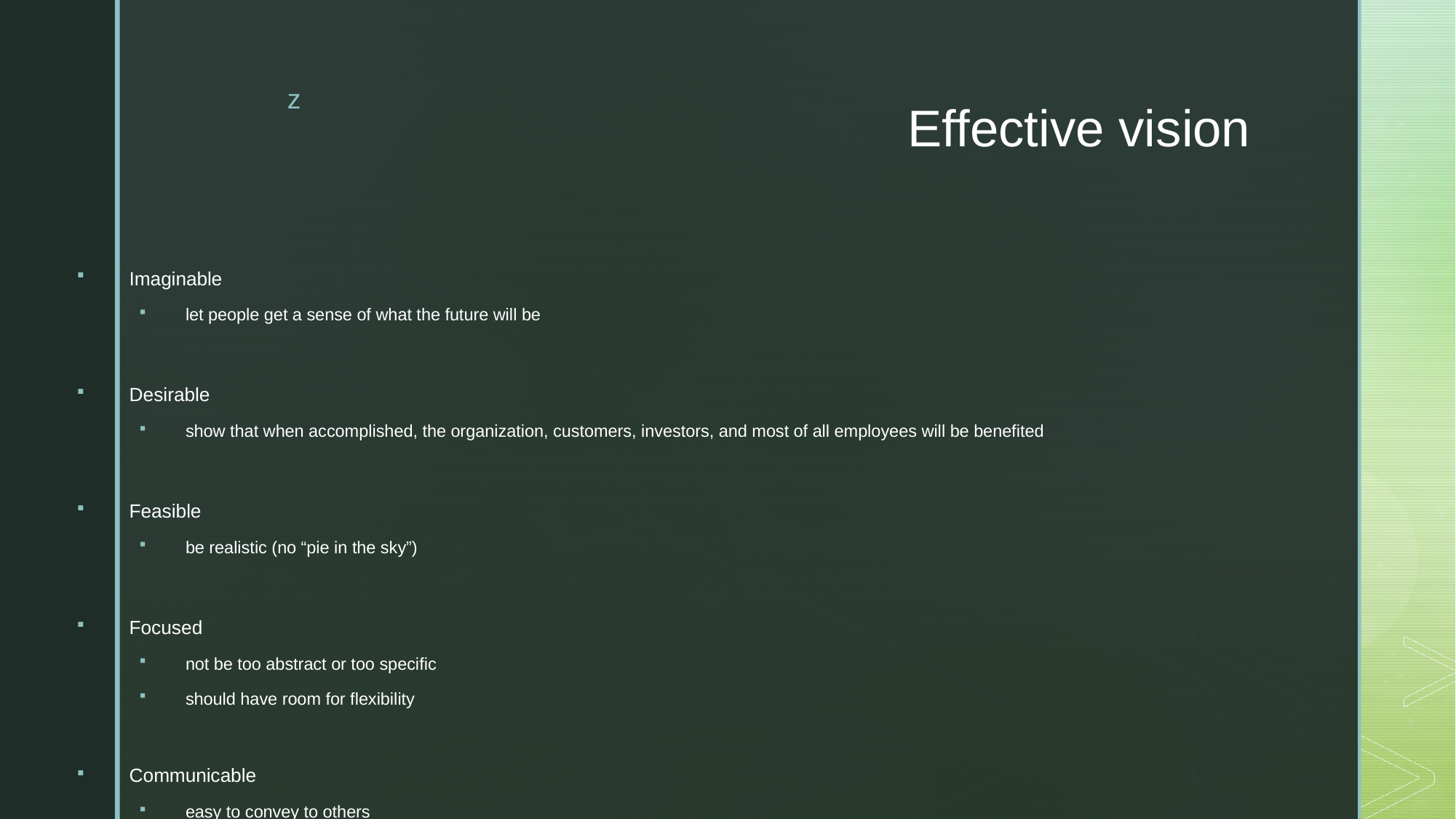

# Effective vision
 Imaginable
let people get a sense of what the future will be

 Desirable
show that when accomplished, the organization, customers, investors, and most of all employees will be benefited

 Feasible
be realistic (no “pie in the sky”)

 Focused
not be too abstract or too specific
should have room for flexibility

 Communicable
easy to convey to others